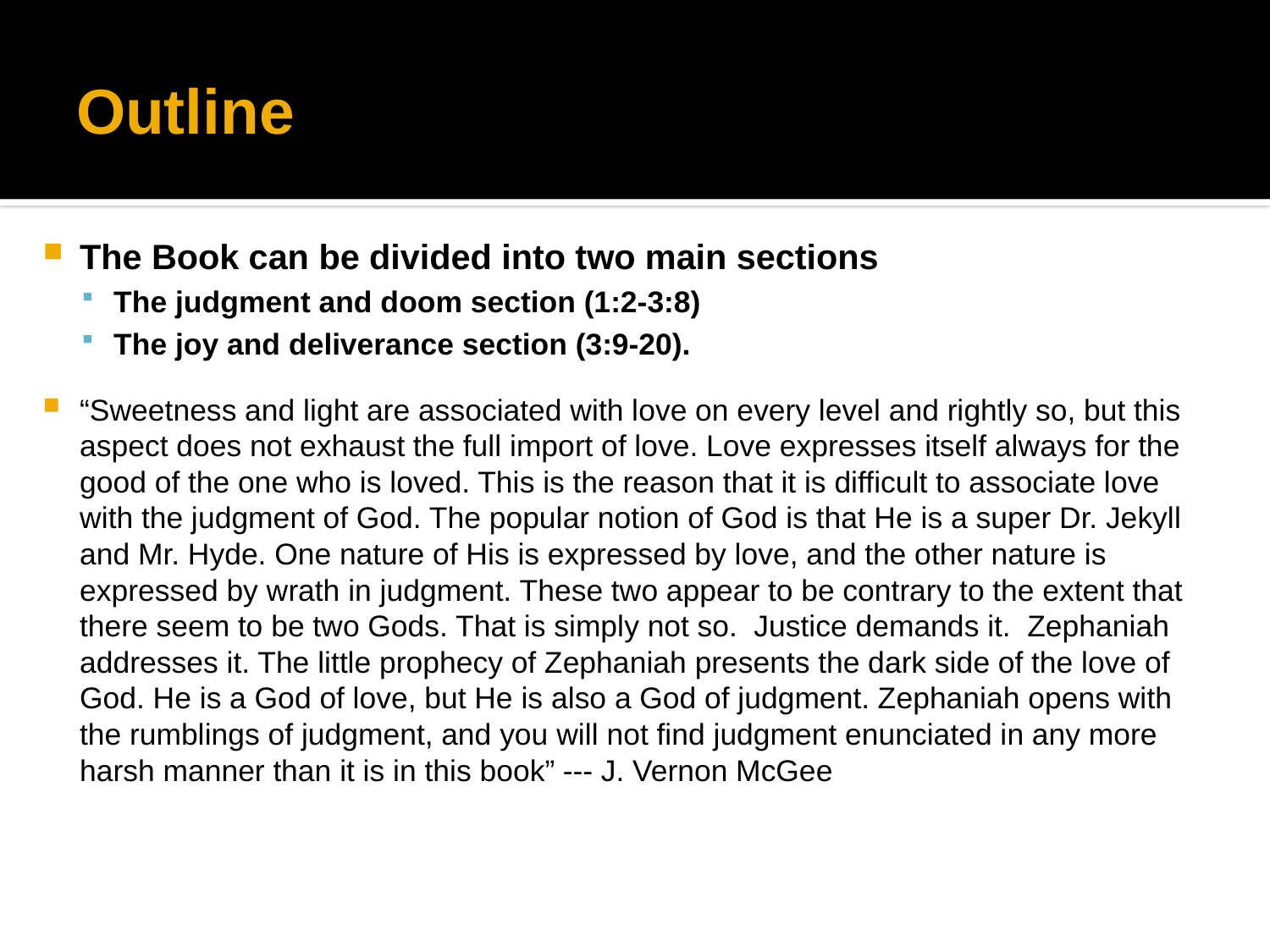

# Outline
The Book can be divided into two main sections
The judgment and doom section (1:2-3:8)
The joy and deliverance section (3:9-20).
“Sweetness and light are associated with love on every level and rightly so, but this aspect does not exhaust the full import of love. Love expresses itself always for the good of the one who is loved. This is the reason that it is difficult to associate love with the judgment of God. The popular notion of God is that He is a super Dr. Jekyll and Mr. Hyde. One nature of His is expressed by love, and the other nature is expressed by wrath in judgment. These two appear to be contrary to the extent that there seem to be two Gods. That is simply not so.  Justice demands it.  Zephaniah addresses it. The little prophecy of Zephaniah presents the dark side of the love of God. He is a God of love, but He is also a God of judgment. Zephaniah opens with the rumblings of judgment, and you will not find judgment enunciated in any more harsh manner than it is in this book” --- J. Vernon McGee